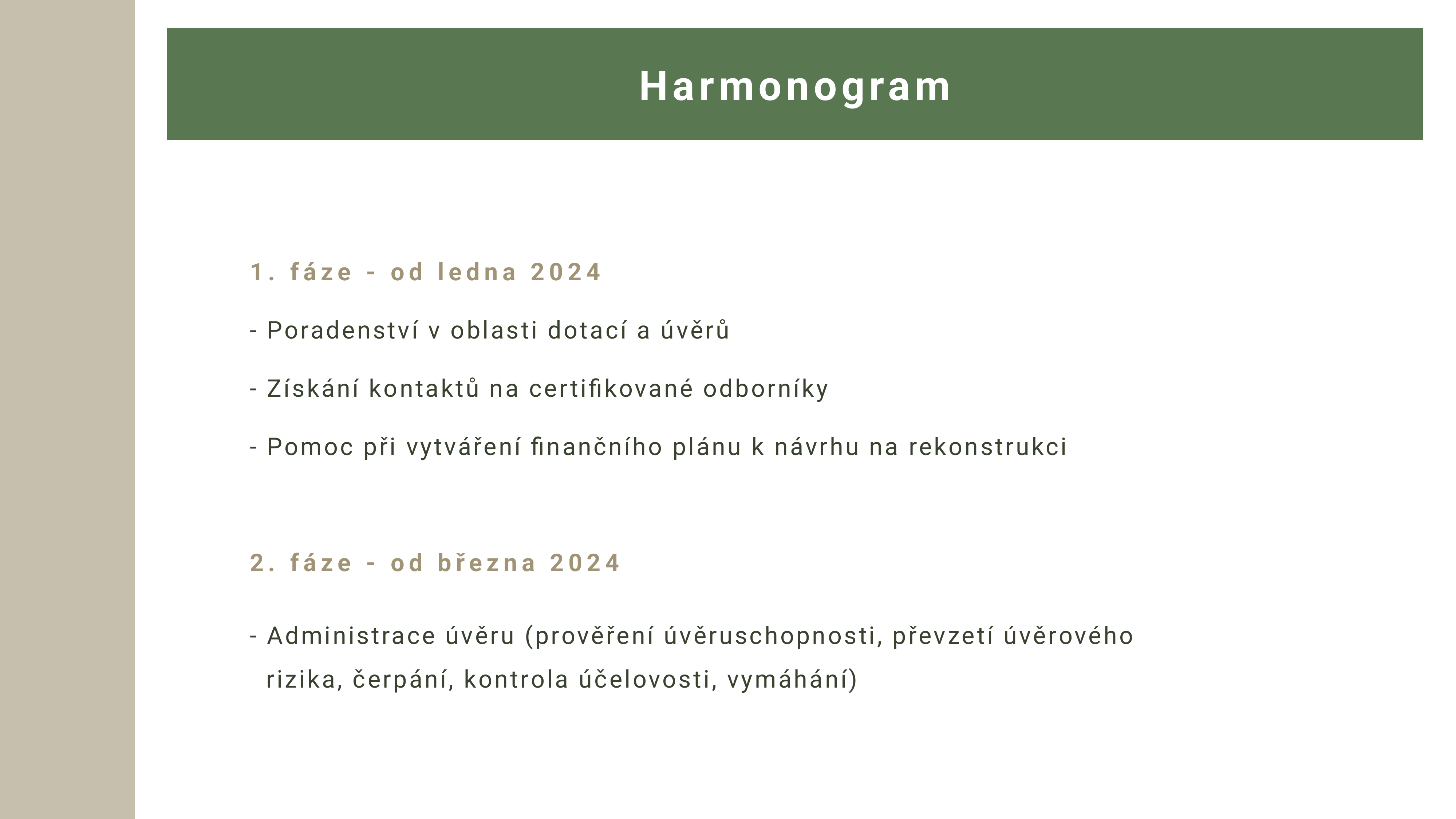

Harmonogram

1. fáze - od ledna 2024

- Poradenství v oblasti dotací a úvěrů

- Získání kontaktů na certifikované odborníky

- Pomoc při vytváření finančního plánu k návrhu na rekonstrukci

2. fáze - od března 2024

- Administrace úvěru (prověření úvěruschopnosti, převzetí úvěrového
  rizika, čerpání, kontrola účelovosti, vymáhání)